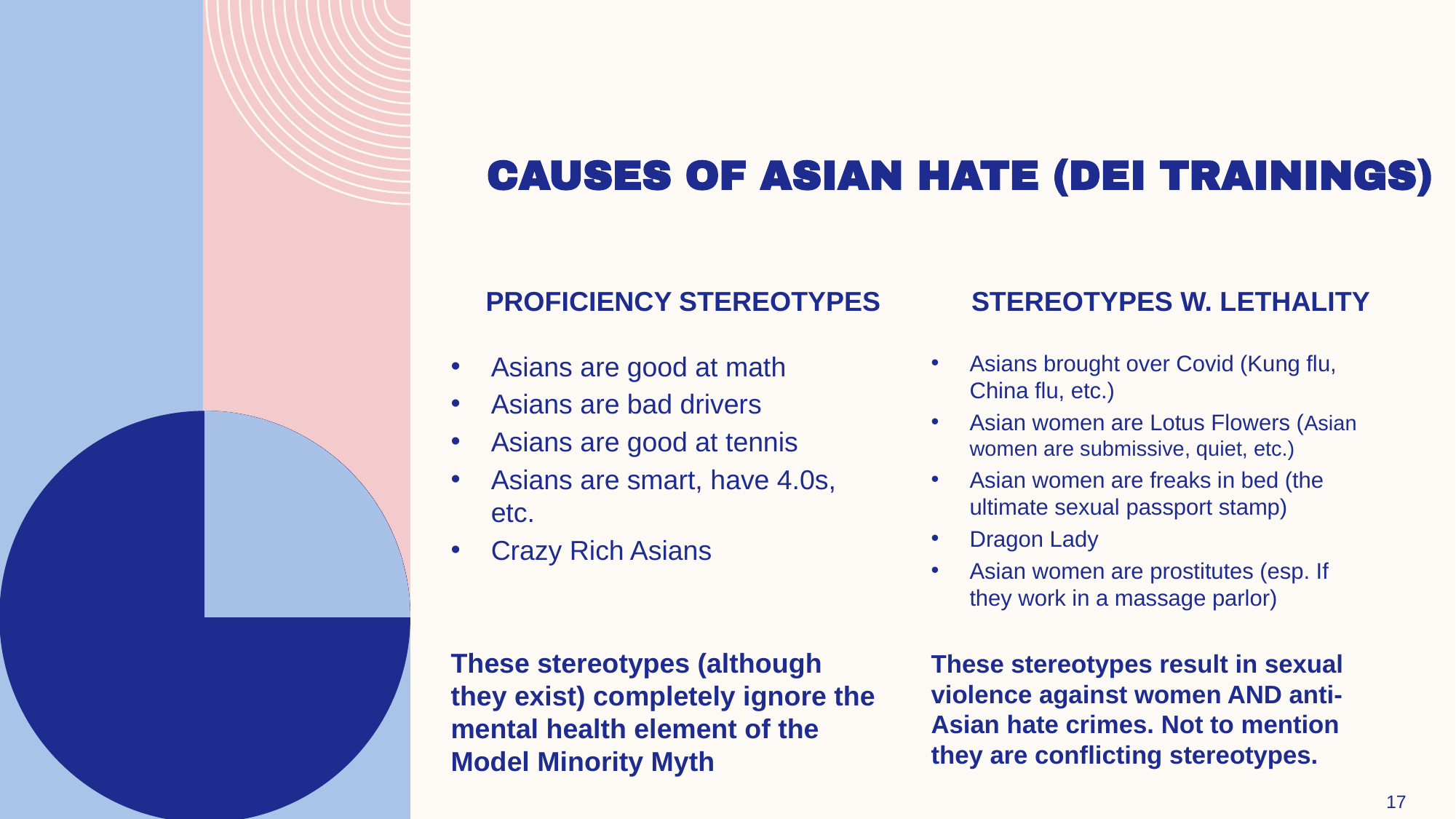

# Causes of asian hate (dei trainings)
Proficiency stereotypes
Stereotypes w. lethality
Asians are good at math
Asians are bad drivers
Asians are good at tennis
Asians are smart, have 4.0s, etc.
Crazy Rich Asians

These stereotypes (although they exist) completely ignore the mental health element of the Model Minority Myth
Asians brought over Covid (Kung flu, China flu, etc.)
Asian women are Lotus Flowers (Asian women are submissive, quiet, etc.)
Asian women are freaks in bed (the ultimate sexual passport stamp)
Dragon Lady
Asian women are prostitutes (esp. If they work in a massage parlor)

These stereotypes result in sexual violence against women AND anti-Asian hate crimes. Not to mention they are conflicting stereotypes.
17